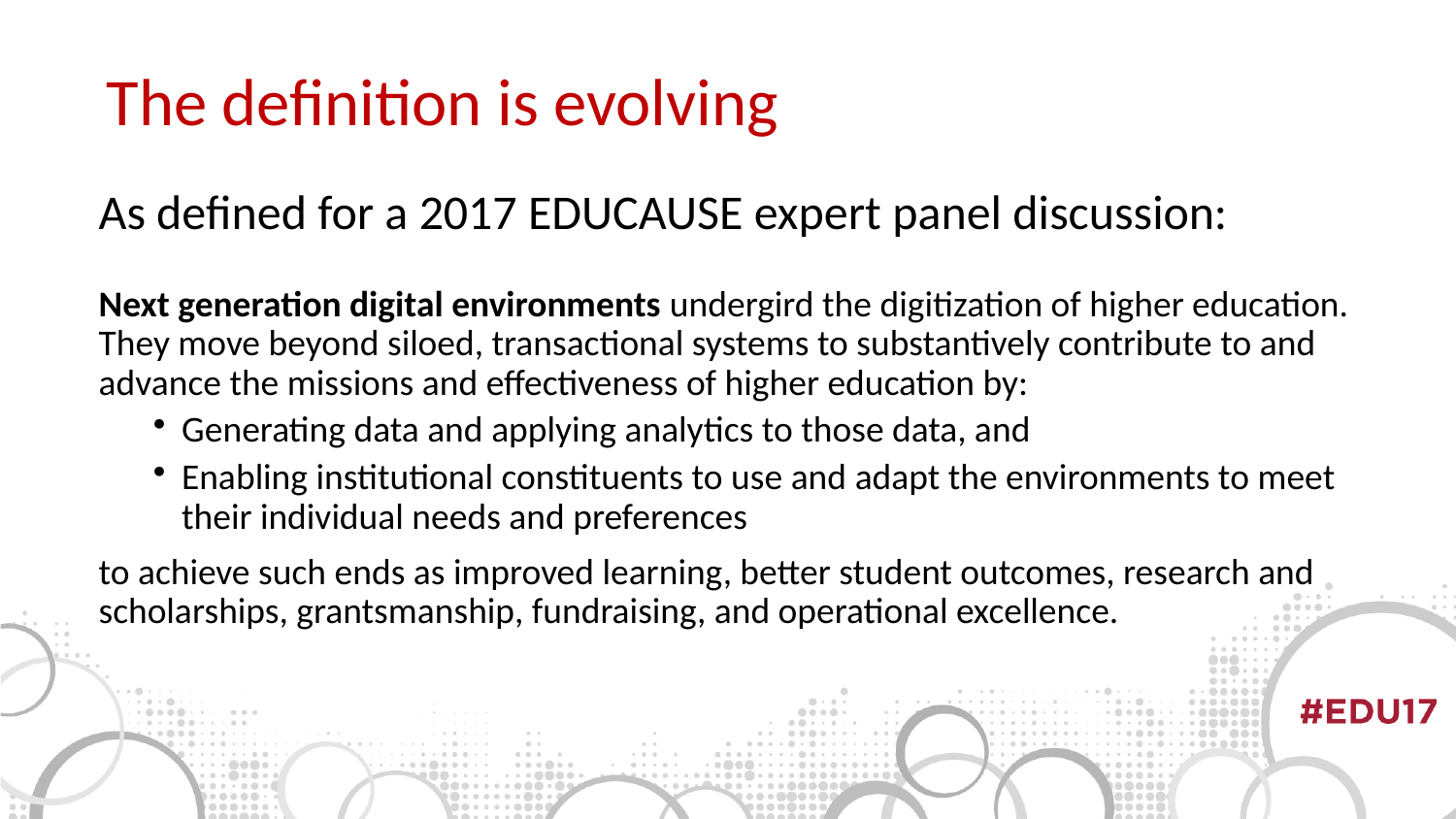

The definition is evolving
As defined for a 2017 EDUCAUSE expert panel discussion:

Next generation digital environments undergird the digitization of higher education. They move beyond siloed, transactional systems to substantively contribute to and advance the missions and effectiveness of higher education by:
Generating data and applying analytics to those data, and
Enabling institutional constituents to use and adapt the environments to meet their individual needs and preferences
to achieve such ends as improved learning, better student outcomes, research and scholarships, grantsmanship, fundraising, and operational excellence.